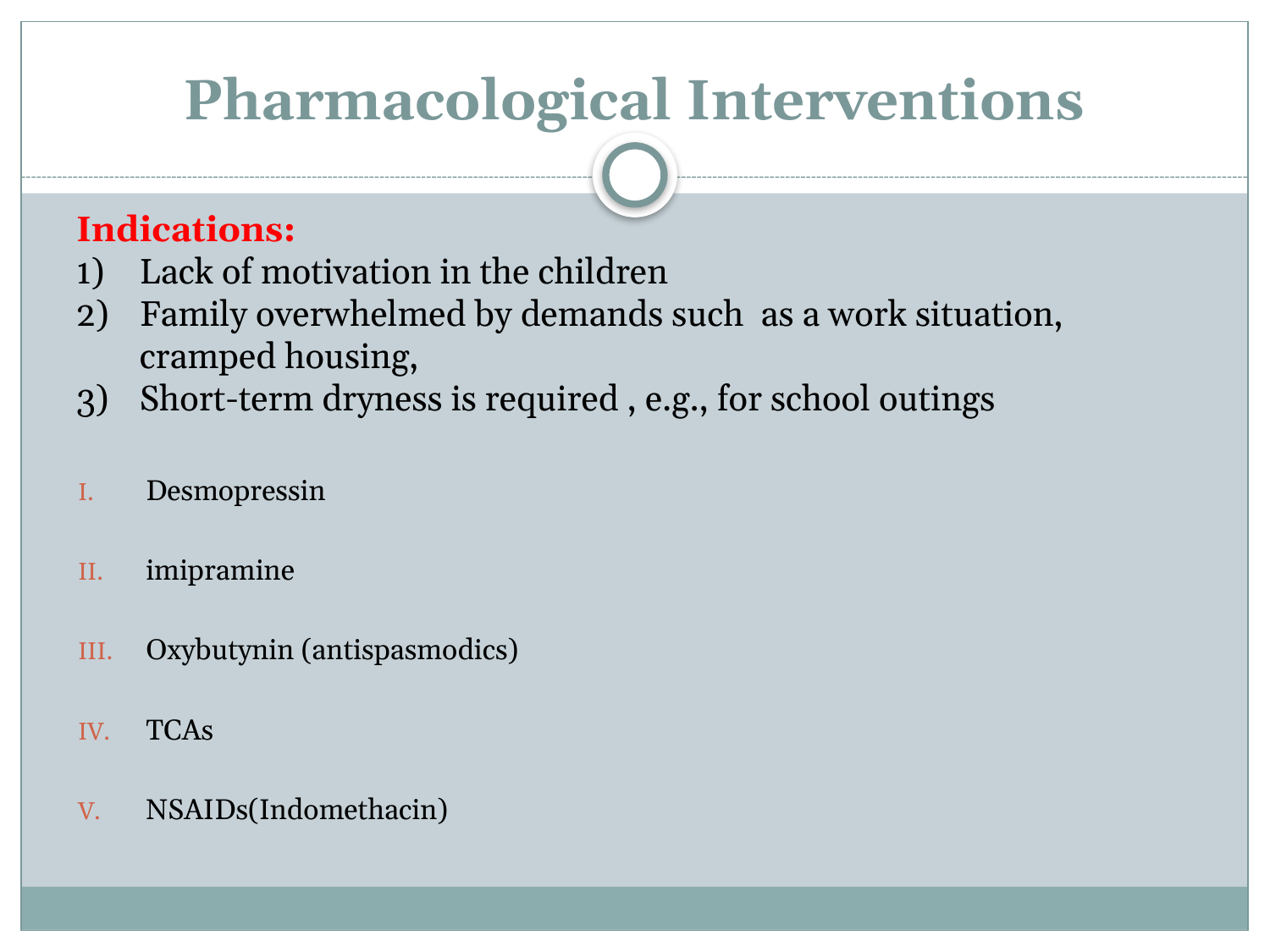

# Pharmacological Interventions
Indications:
Lack of motivation in the children
Family overwhelmed by demands such  as a work situation, cramped housing,
Short-term dryness is required , e.g., for school outings
Desmopressin

imipramine

Oxybutynin (antispasmodics)

TCAs

NSAIDs(Indomethacin)